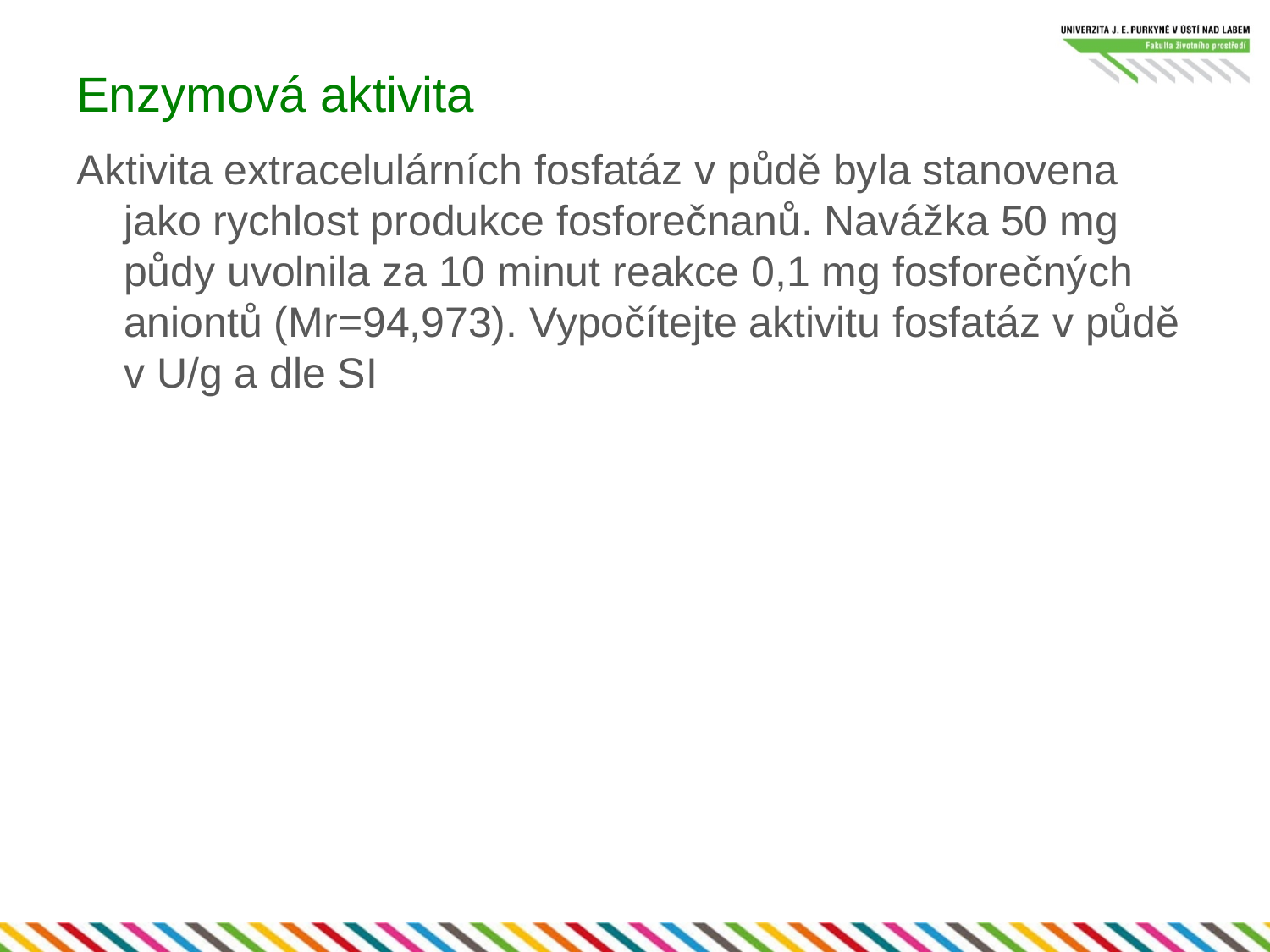

# Enzymová aktivita
Aktivita extracelulárních fosfatáz v půdě byla stanovena jako rychlost produkce fosforečnanů. Navážka 50 mg půdy uvolnila za 10 minut reakce 0,1 mg fosforečných aniontů (Mr=94,973). Vypočítejte aktivitu fosfatáz v půdě v U/g a dle SI